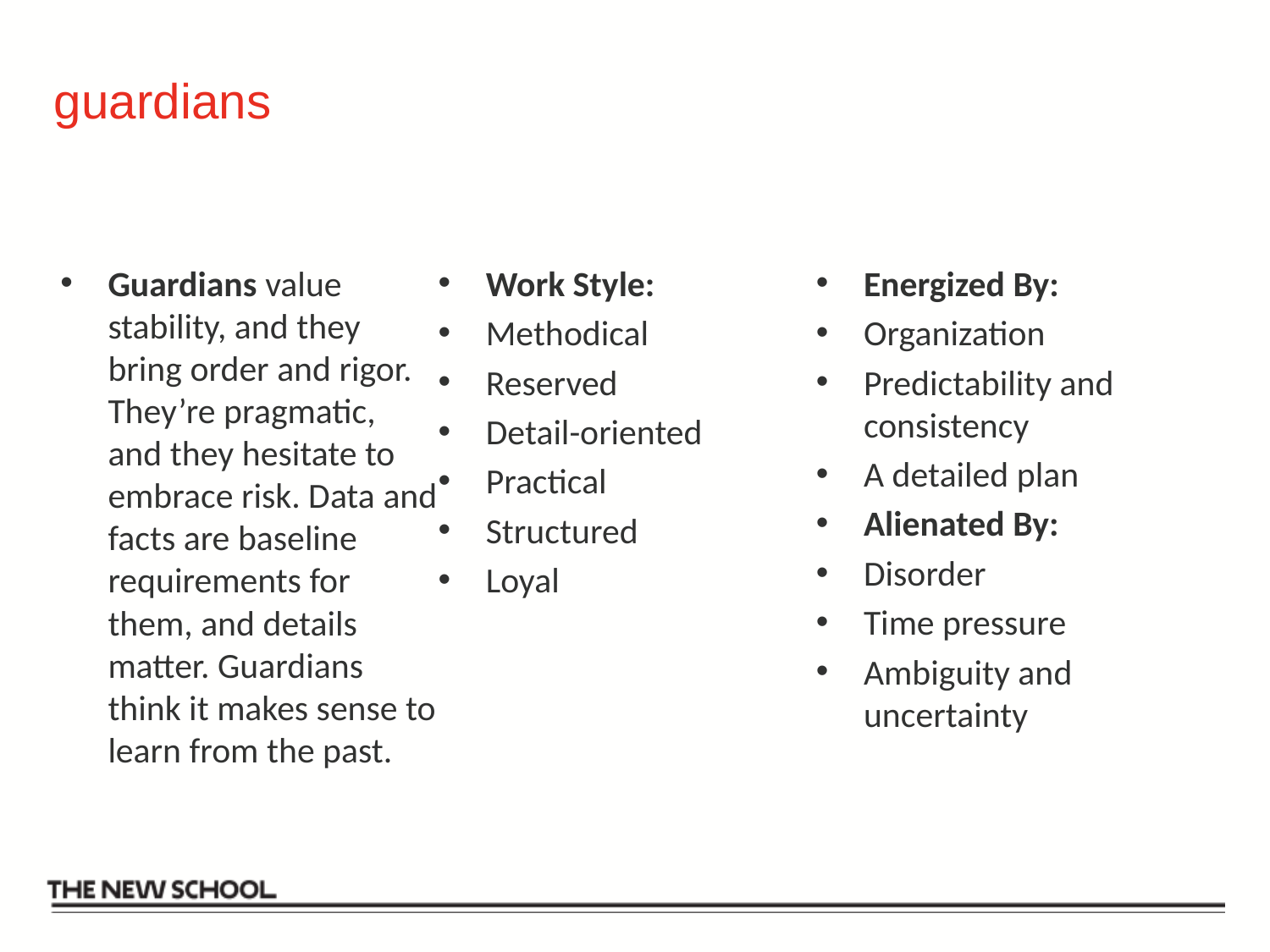

# guardians
Guardians value stability, and they bring order and rigor. They’re pragmatic, and they hesitate to embrace risk. Data and facts are baseline requirements for them, and details matter. Guardians think it makes sense to learn from the past.

Work Style:
Methodical
Reserved
Detail-oriented
Practical
Structured
Loyal

Energized By:
Organization
Predictability and consistency
A detailed plan
Alienated By:
Disorder
Time pressure
Ambiguity and uncertainty